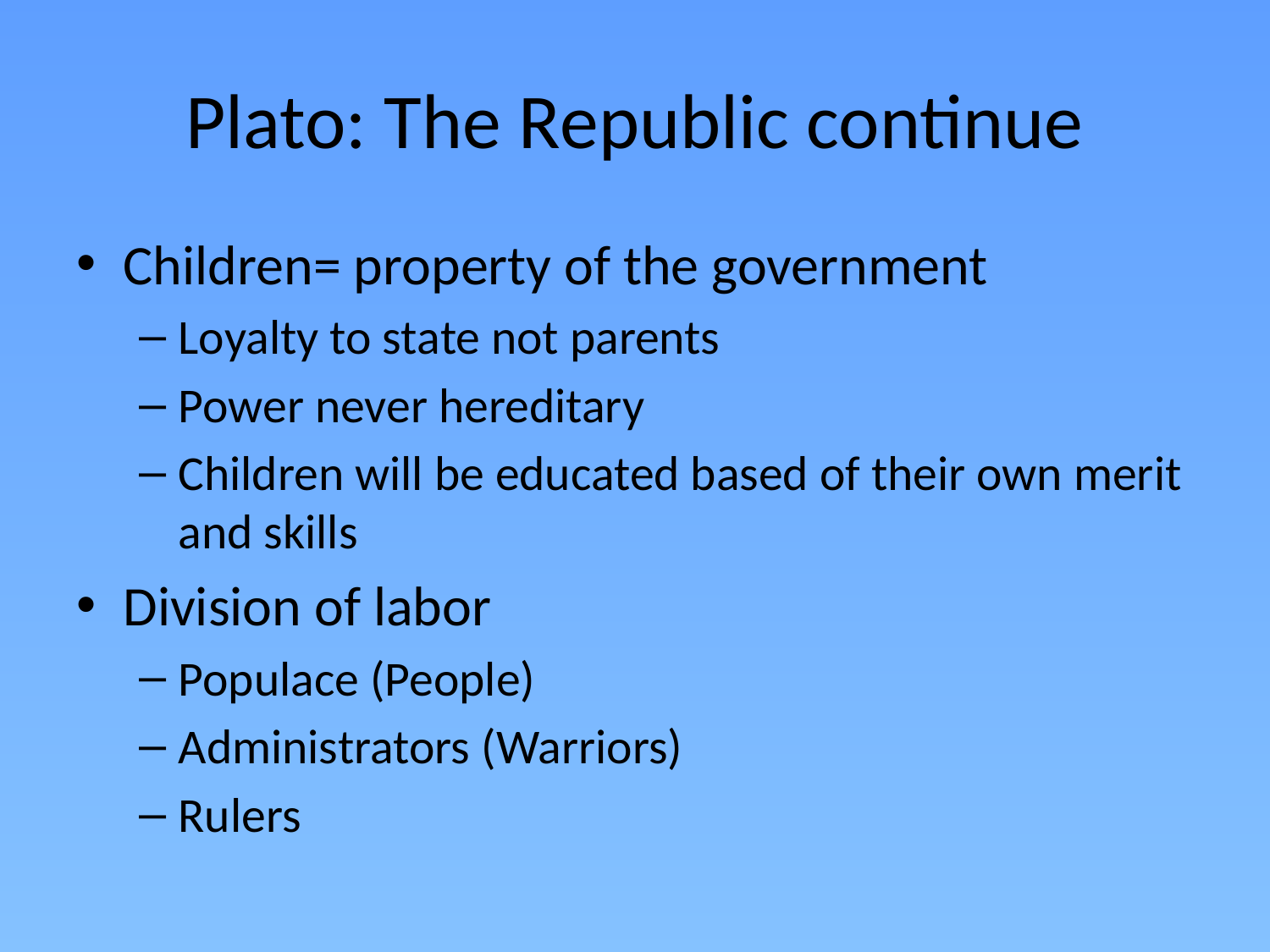

# Plato: The Republic continue
Children= property of the government
Loyalty to state not parents
Power never hereditary
Children will be educated based of their own merit and skills
Division of labor
Populace (People)
Administrators (Warriors)
Rulers